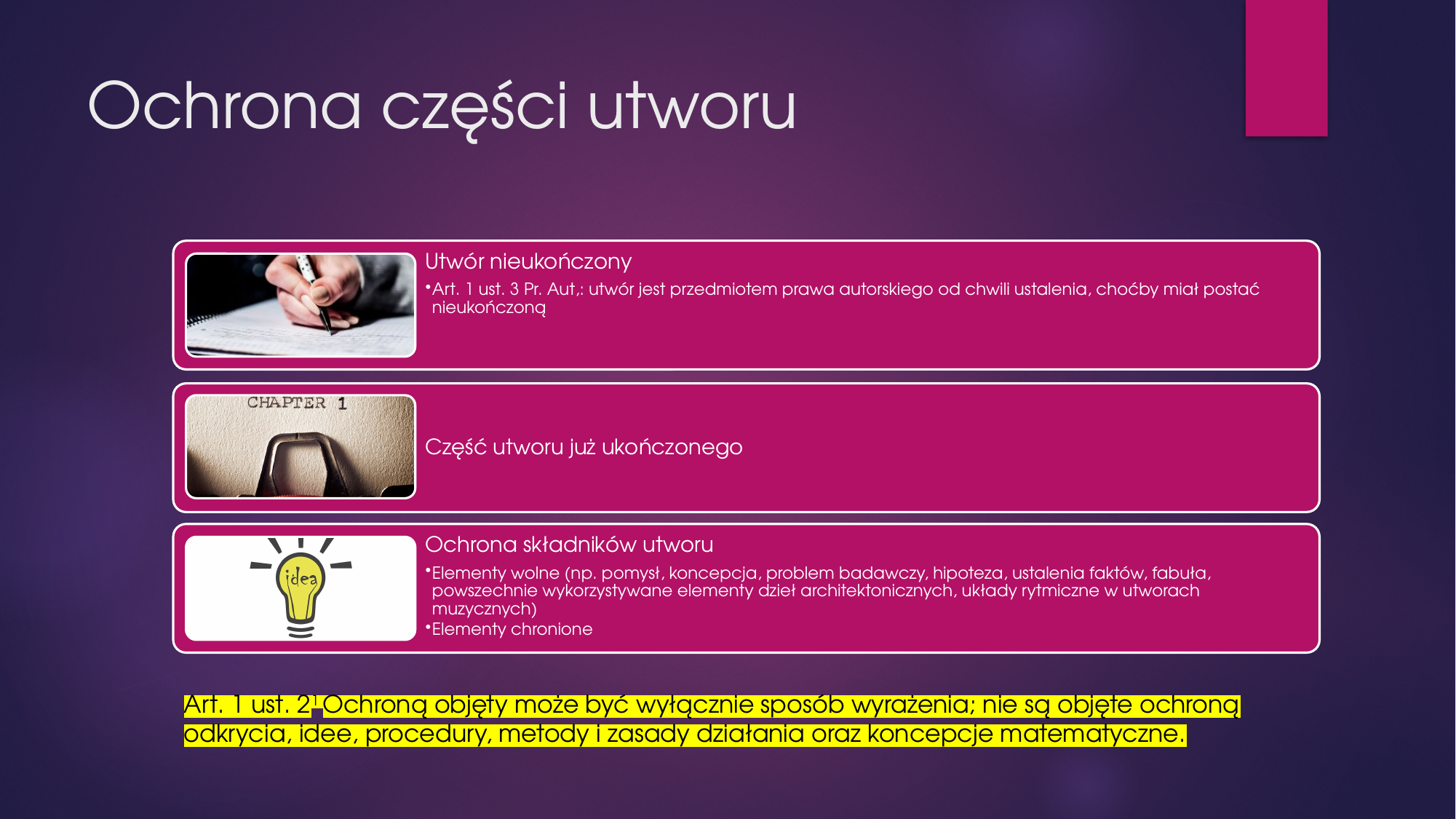

# Ochrona części utworu
Utwór nieukończony
Art. 1 ust. 3 Pr. Aut,: utwór jest przedmiotem prawa autorskiego od chwili ustalenia, choćby miał postać nieukończoną
Część utworu już ukończonego
Ochrona składników utworu
Elementy wolne (np. pomysł, koncepcja, problem badawczy, hipoteza, ustalenia faktów, fabuła, powszechnie wykorzystywane elementy dzieł architektonicznych, układy rytmiczne w utworach muzycznych)
Elementy chronione
Art. 1 ust. 21 Ochroną objęty może być wyłącznie sposób wyrażenia; nie są objęte ochroną odkrycia, idee, procedury, metody i zasady działania oraz koncepcje matematyczne.